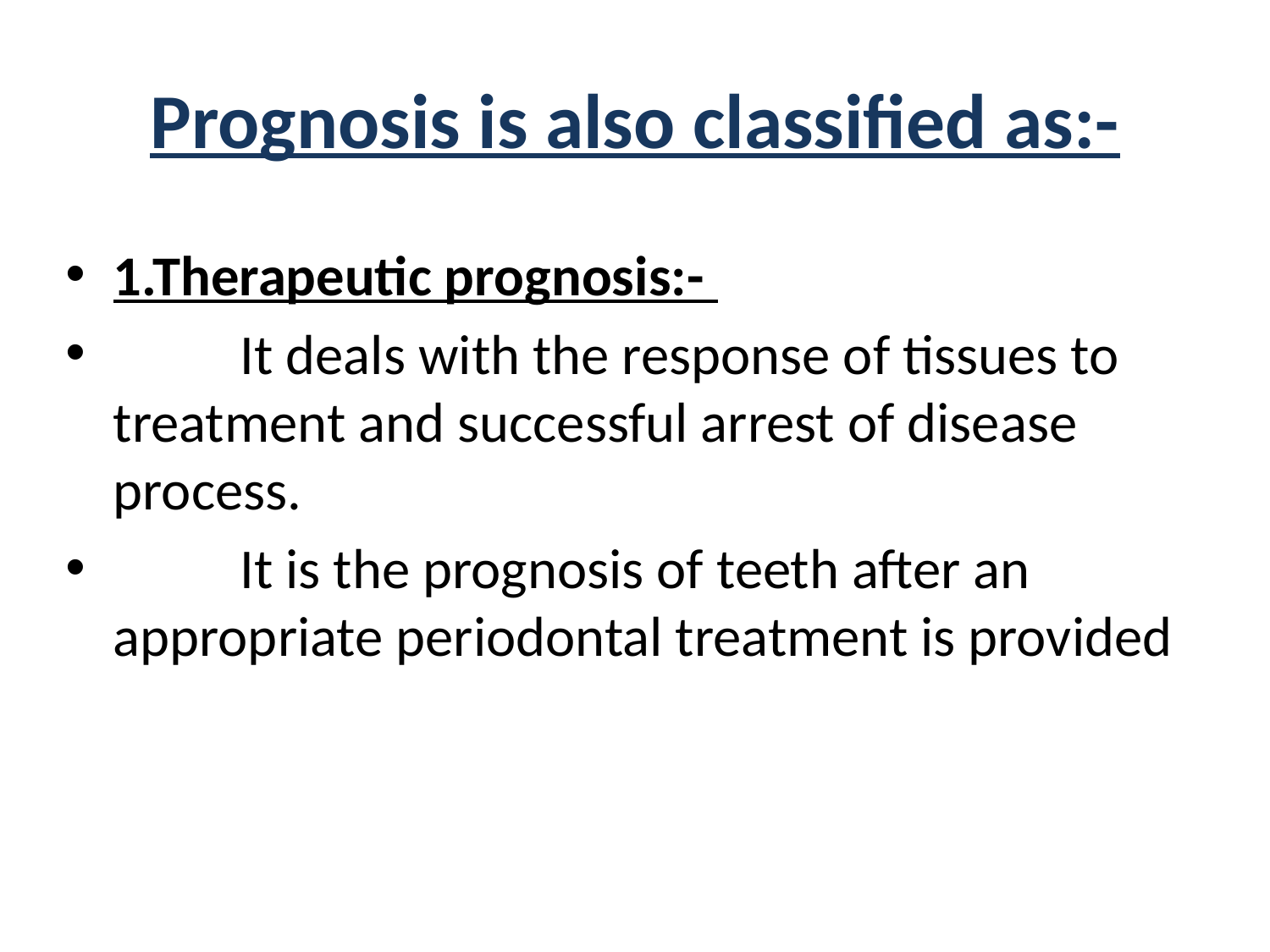

# Prognosis is also classified as:-
1.Therapeutic prognosis:-
          It deals with the response of tissues to treatment and successful arrest of disease process.
          It is the prognosis of teeth after an appropriate periodontal treatment is provided